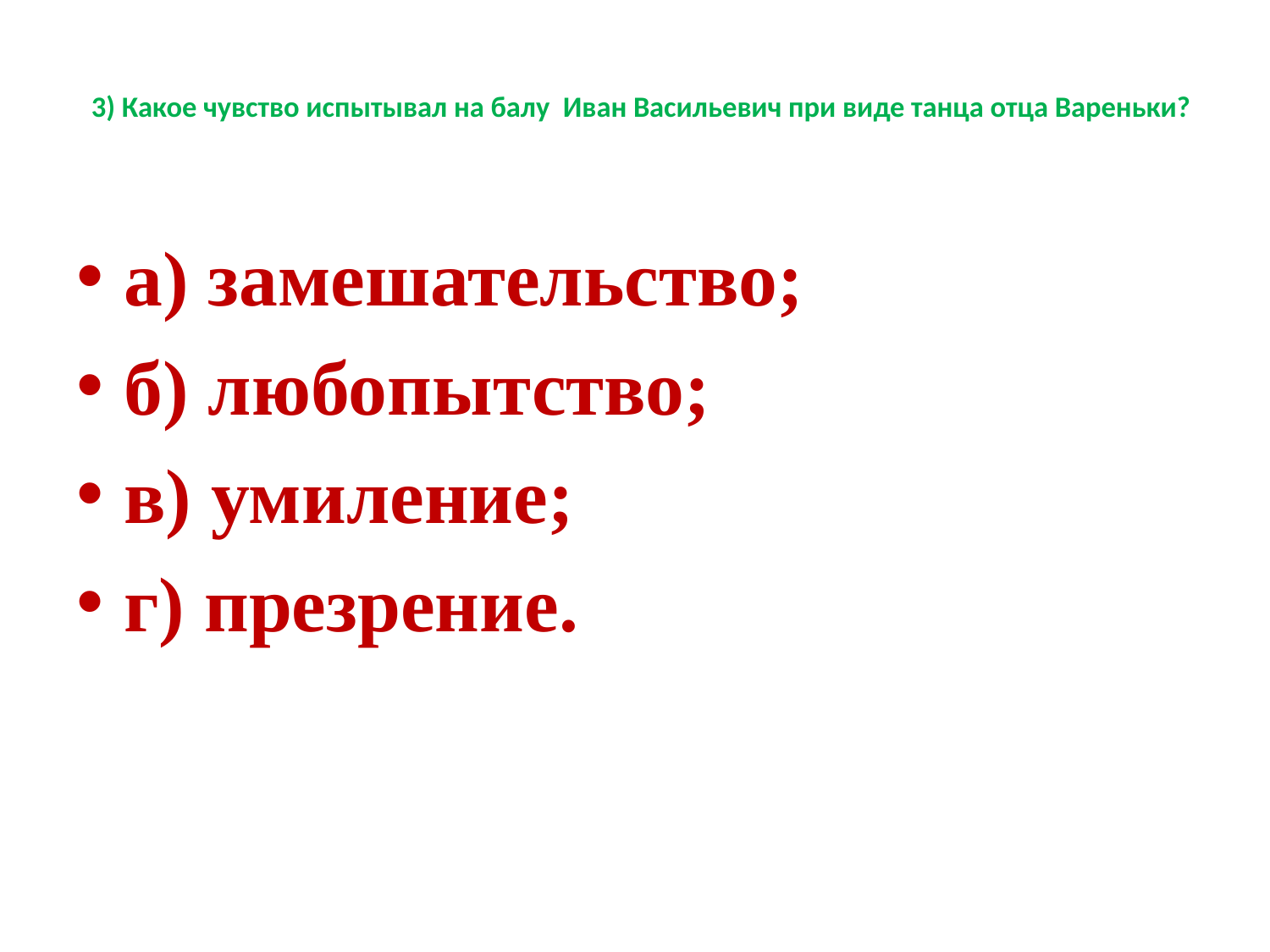

# 3) Какое чувство испытывал на балу  Иван Васильевич при виде танца отца Вареньки?
а) замешательство;
б) любопытство;
в) умиление;
г) презрение.